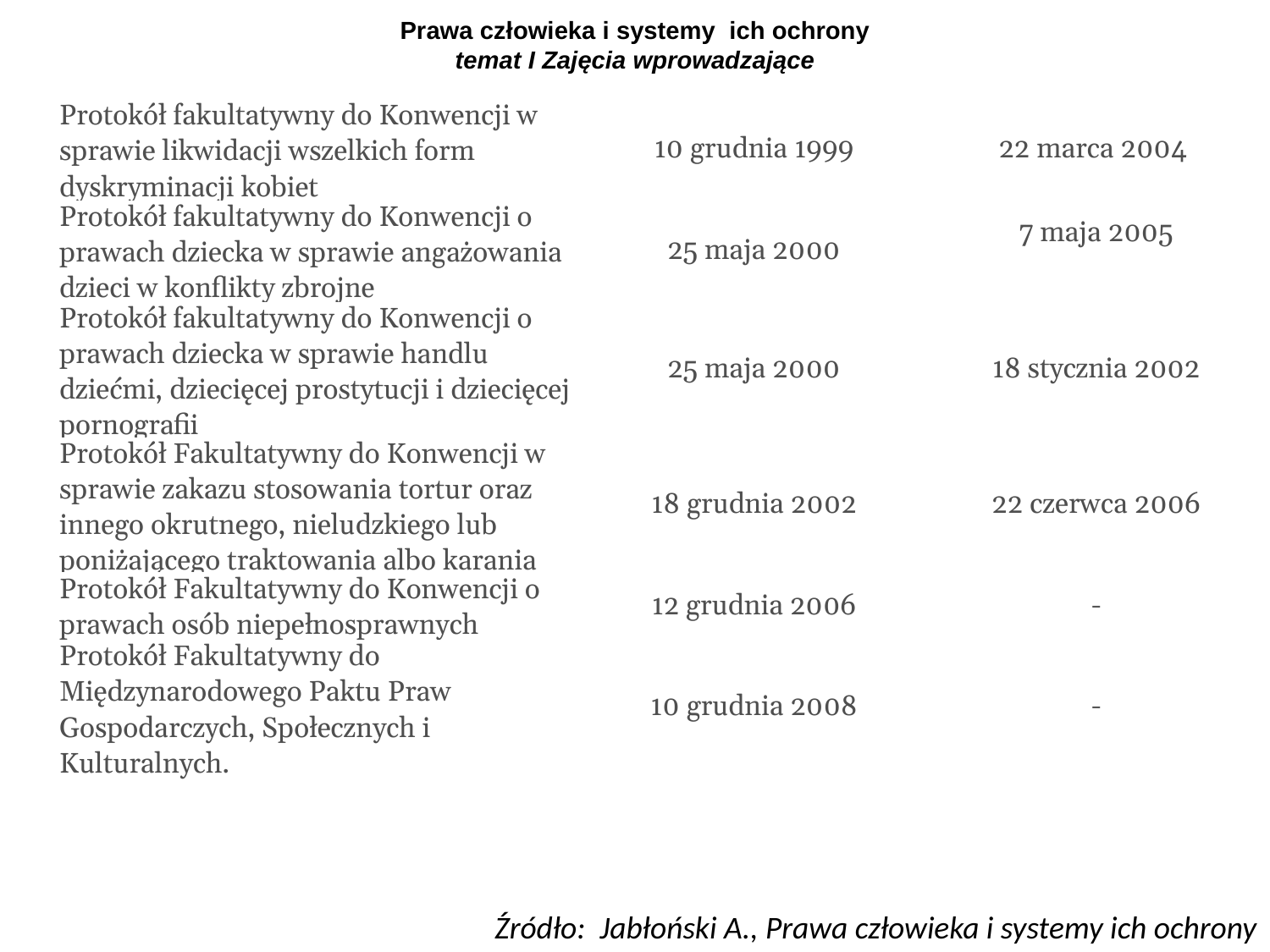

# Prawa człowieka i systemy  ich ochrony temat I Zajęcia wprowadzające
| Protokół fakultatywny do Konwencji w sprawie likwidacji wszelkich form dyskryminacji kobiet | 10 grudnia 1999 | 22 marca 2004 |
| --- | --- | --- |
| Protokół fakultatywny do Konwencji o prawach dziecka w sprawie angażowania dzieci w konflikty zbrojne | 25 maja 2000 | 7 maja 2005 |
| Protokół fakultatywny do Konwencji o prawach dziecka w sprawie handlu dziećmi, dziecięcej prostytucji i dziecięcej pornografii | 25 maja 2000 | 18 stycznia 2002 |
| Protokół Fakultatywny do Konwencji w sprawie zakazu stosowania tortur oraz innego okrutnego, nieludzkiego lub poniżającego traktowania albo karania | 18 grudnia 2002 | 22 czerwca 2006 |
| Protokół Fakultatywny do Konwencji o prawach osób niepełnosprawnych | 12 grudnia 2006 | - |
| Protokół Fakultatywny do Międzynarodowego Paktu Praw Gospodarczych, Społecznych i Kulturalnych. | 10 grudnia 2008 | - |
Źródło:  Jabłoński A., Prawa człowieka i systemy ich ochrony